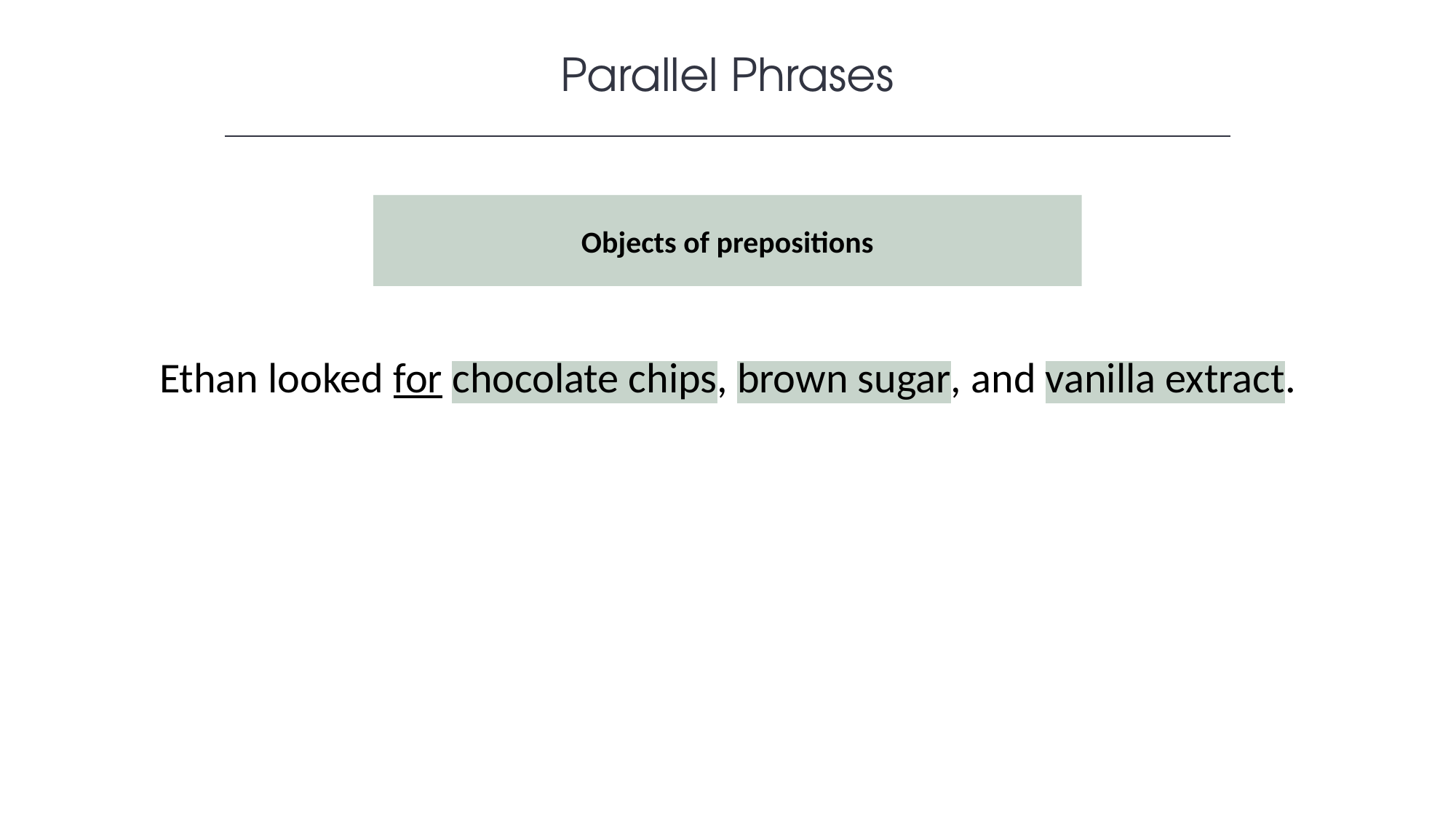

Parallel Phrases
Objects of prepositions
Ethan looked for chocolate chips, brown sugar, and vanilla extract.